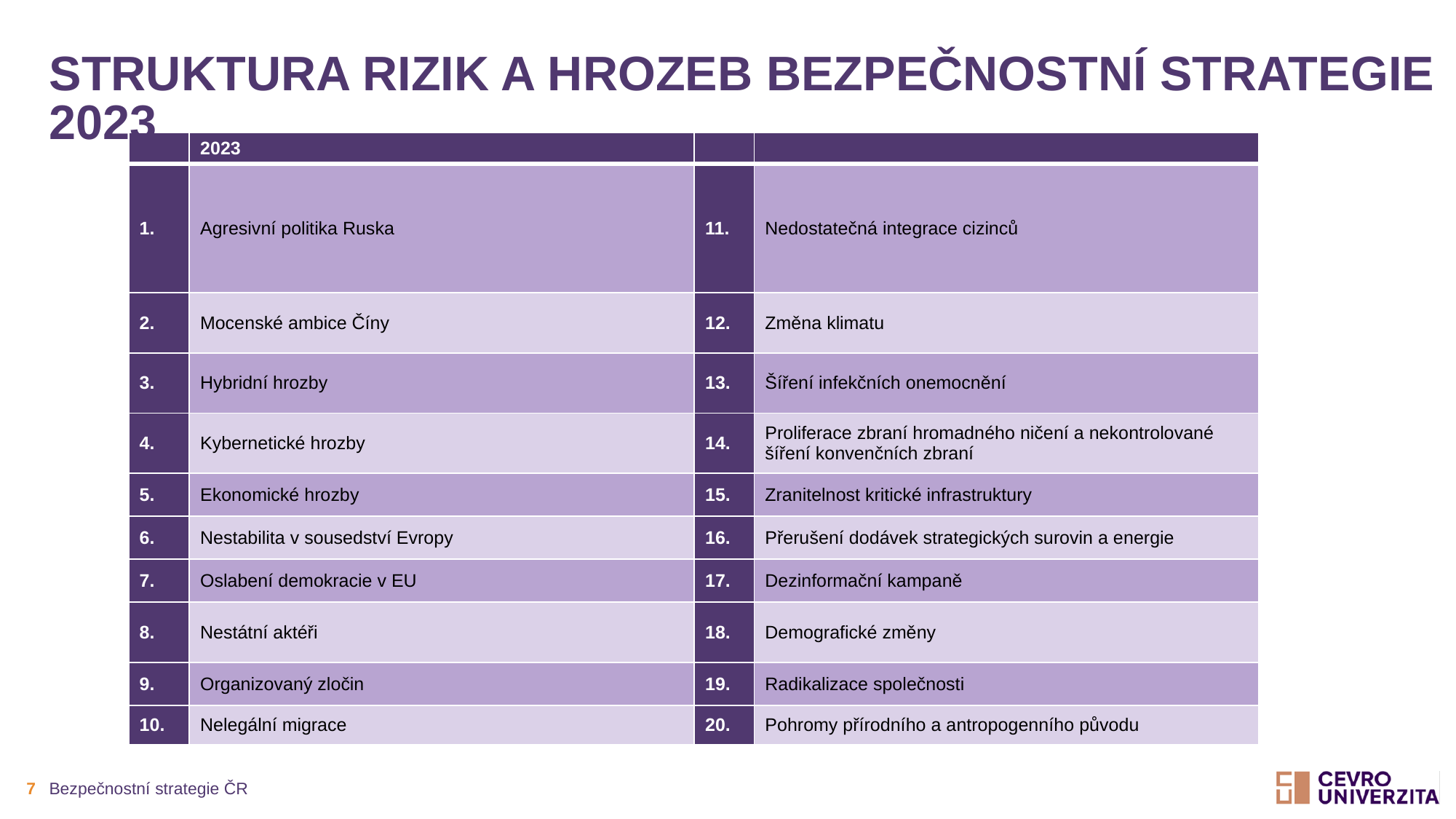

# Struktura rizik a hrozeb bezpečnostní strategie 2023
|  | 2023 |  |  |
| --- | --- | --- | --- |
| 1. | Agresivní politika Ruska | 11. | Nedostatečná integrace cizinců |
| 2. | Mocenské ambice Číny | 12. | Změna klimatu |
| 3. | Hybridní hrozby | 13. | Šíření infekčních onemocnění |
| 4. | Kybernetické hrozby | 14. | Proliferace zbraní hromadného ničení a nekontrolované šíření konvenčních zbraní |
| 5. | Ekonomické hrozby | 15. | Zranitelnost kritické infrastruktury |
| 6. | Nestabilita v sousedství Evropy | 16. | Přerušení dodávek strategických surovin a energie |
| 7. | Oslabení demokracie v EU | 17. | Dezinformační kampaně |
| 8. | Nestátní aktéři | 18. | Demografické změny |
| 9. | Organizovaný zločin | 19. | Radikalizace společnosti |
| 10. | Nelegální migrace | 20. | Pohromy přírodního a antropogenního původu |
7
Bezpečnostní strategie ČR